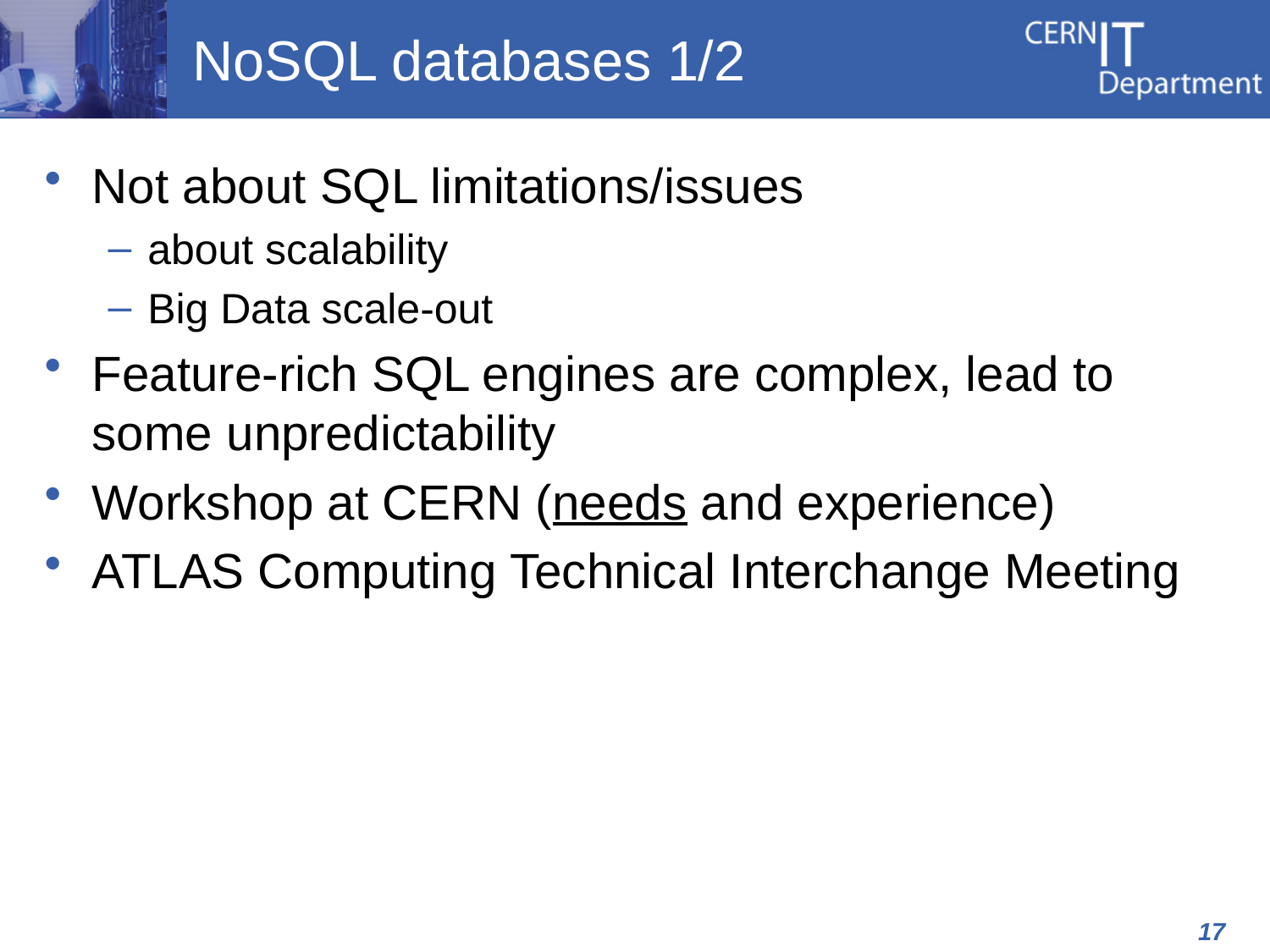

# NoSQL databases 1/2
Not about SQL limitations/issues
about scalability
Big Data scale-out
Feature-rich SQL engines are complex, lead to some unpredictability
Workshop at CERN (needs and experience)
ATLAS Computing Technical Interchange Meeting
17